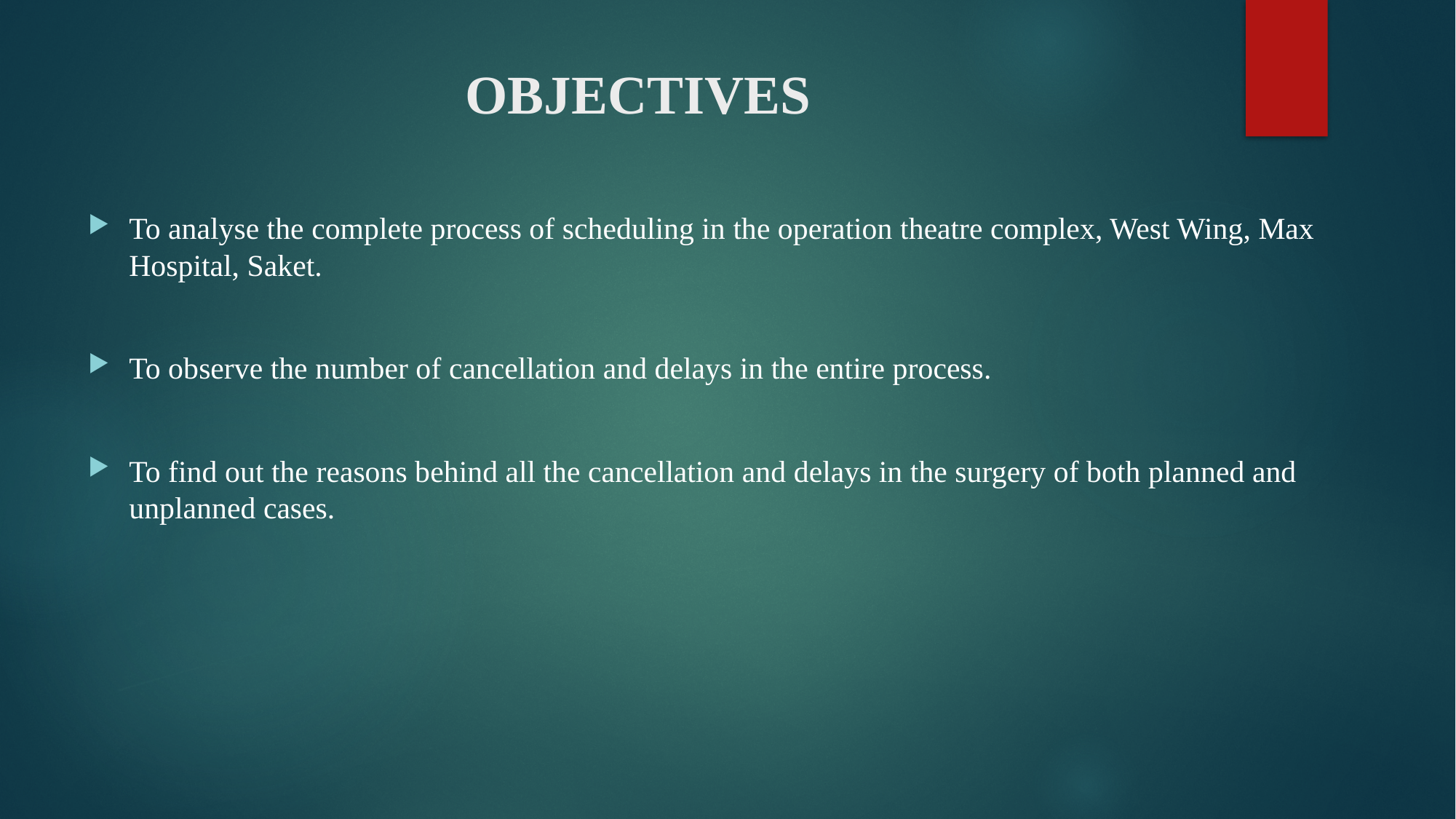

# OBJECTIVES
To analyse the complete process of scheduling in the operation theatre complex, West Wing, Max Hospital, Saket.

To observe the number of cancellation and delays in the entire process.

To find out the reasons behind all the cancellation and delays in the surgery of both planned and unplanned cases.